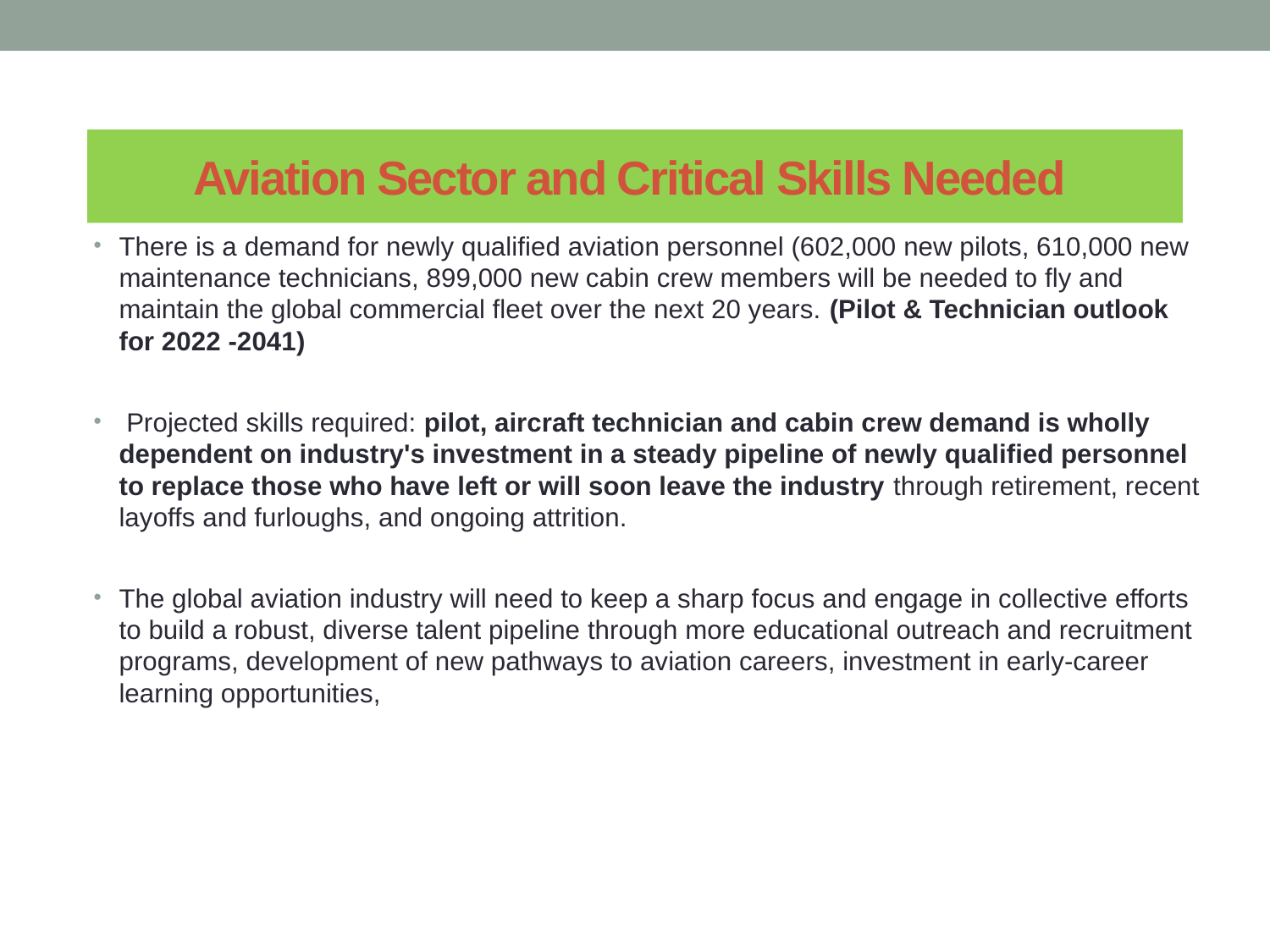

# Aviation Sector and Critical Skills Needed
There is a demand for newly qualified aviation personnel (602,000 new pilots, 610,000 new maintenance technicians, 899,000 new cabin crew members will be needed to fly and maintain the global commercial fleet over the next 20 years. (Pilot & Technician outlook for 2022 -2041)

 Projected skills required: pilot, aircraft technician and cabin crew demand is wholly dependent on industry's investment in a steady pipeline of newly qualified personnel to replace those who have left or will soon leave the industry through retirement, recent layoffs and furloughs, and ongoing attrition.

The global aviation industry will need to keep a sharp focus and engage in collective efforts to build a robust, diverse talent pipeline through more educational outreach and recruitment programs, development of new pathways to aviation careers, investment in early-career learning opportunities,